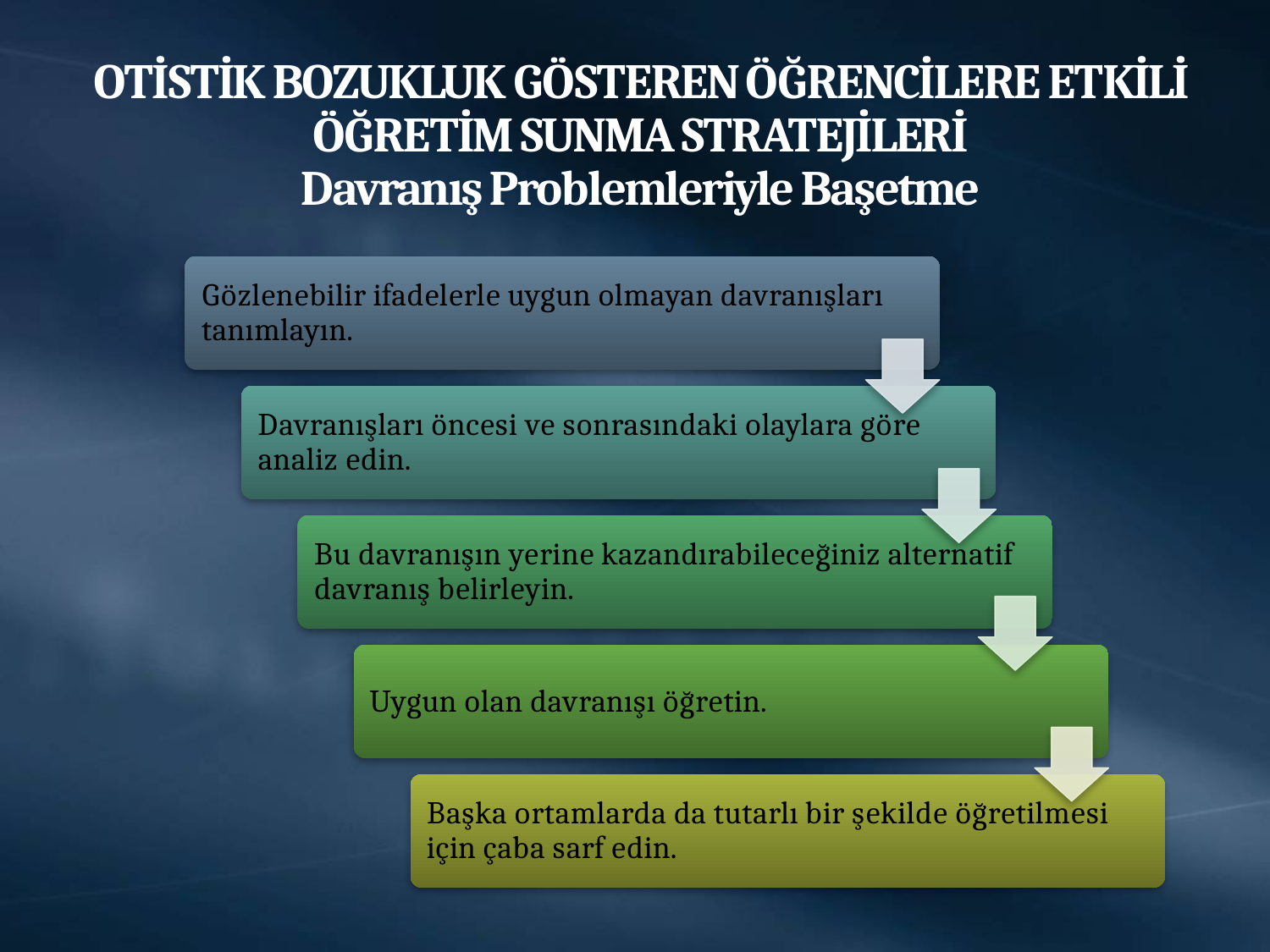

# OTİSTİK BOZUKLUK GÖSTEREN ÖĞRENCİLERE ETKİLİ ÖĞRETİM SUNMA STRATEJİLERİ Davranış Problemleriyle Başetme
Gözlenebilir ifadelerle uygun olmayan davranışları tanımlayın.
Davranışları öncesi ve sonrasındaki olaylara göre analiz edin.
Bu davranışın yerine kazandırabileceğiniz alternatif davranış belirleyin.
Uygun olan davranışı öğretin.
Başka ortamlarda da tutarlı bir şekilde öğretilmesi için çaba sarf edin.